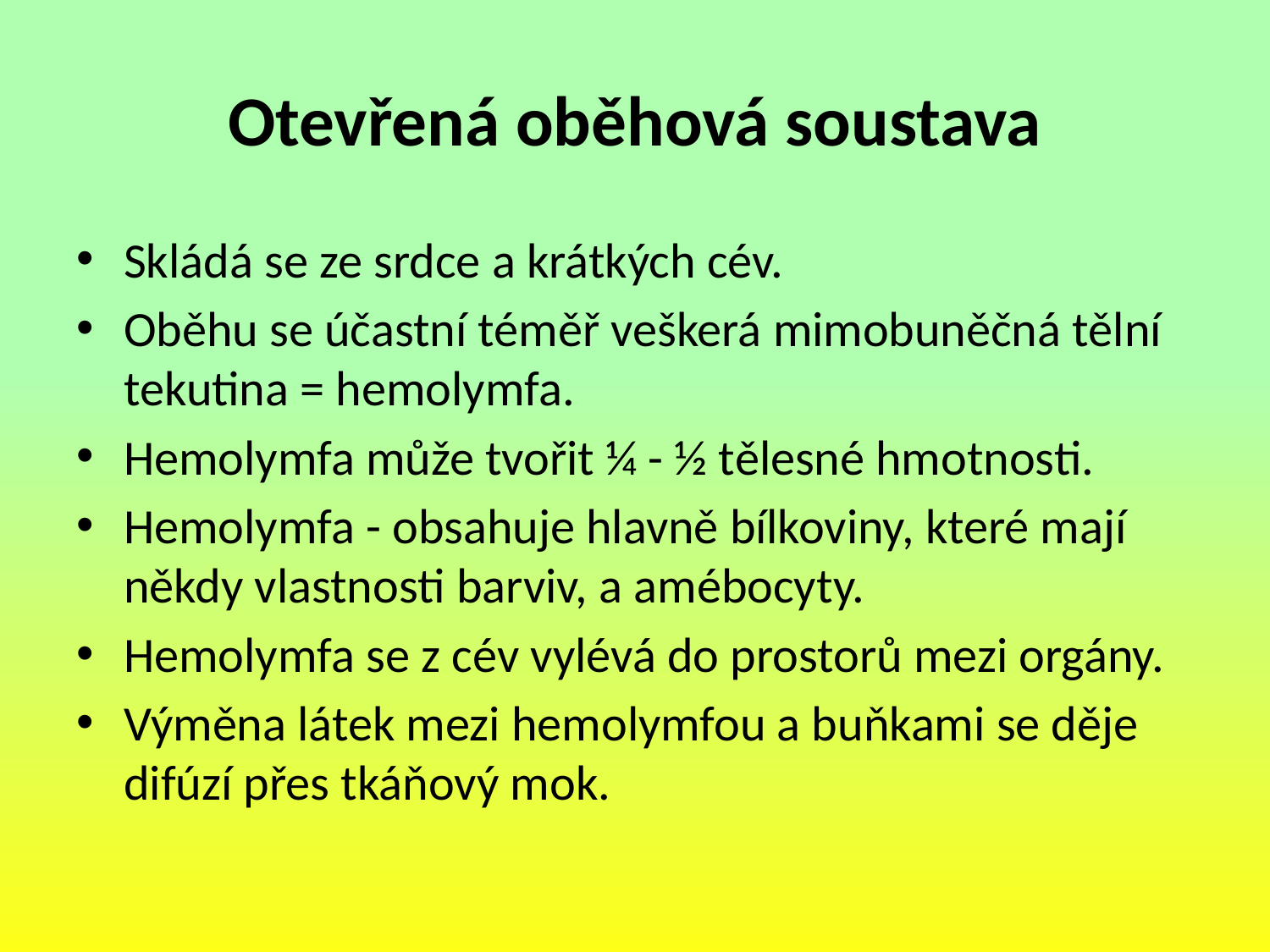

# Otevřená oběhová soustava
Skládá se ze srdce a krátkých cév.
Oběhu se účastní téměř veškerá mimobuněčná tělní tekutina = hemolymfa.
Hemolymfa může tvořit ¼ - ½ tělesné hmotnosti.
Hemolymfa - obsahuje hlavně bílkoviny, které mají někdy vlastnosti barviv, a amébocyty.
Hemolymfa se z cév vylévá do prostorů mezi orgány.
Výměna látek mezi hemolymfou a buňkami se děje difúzí přes tkáňový mok.